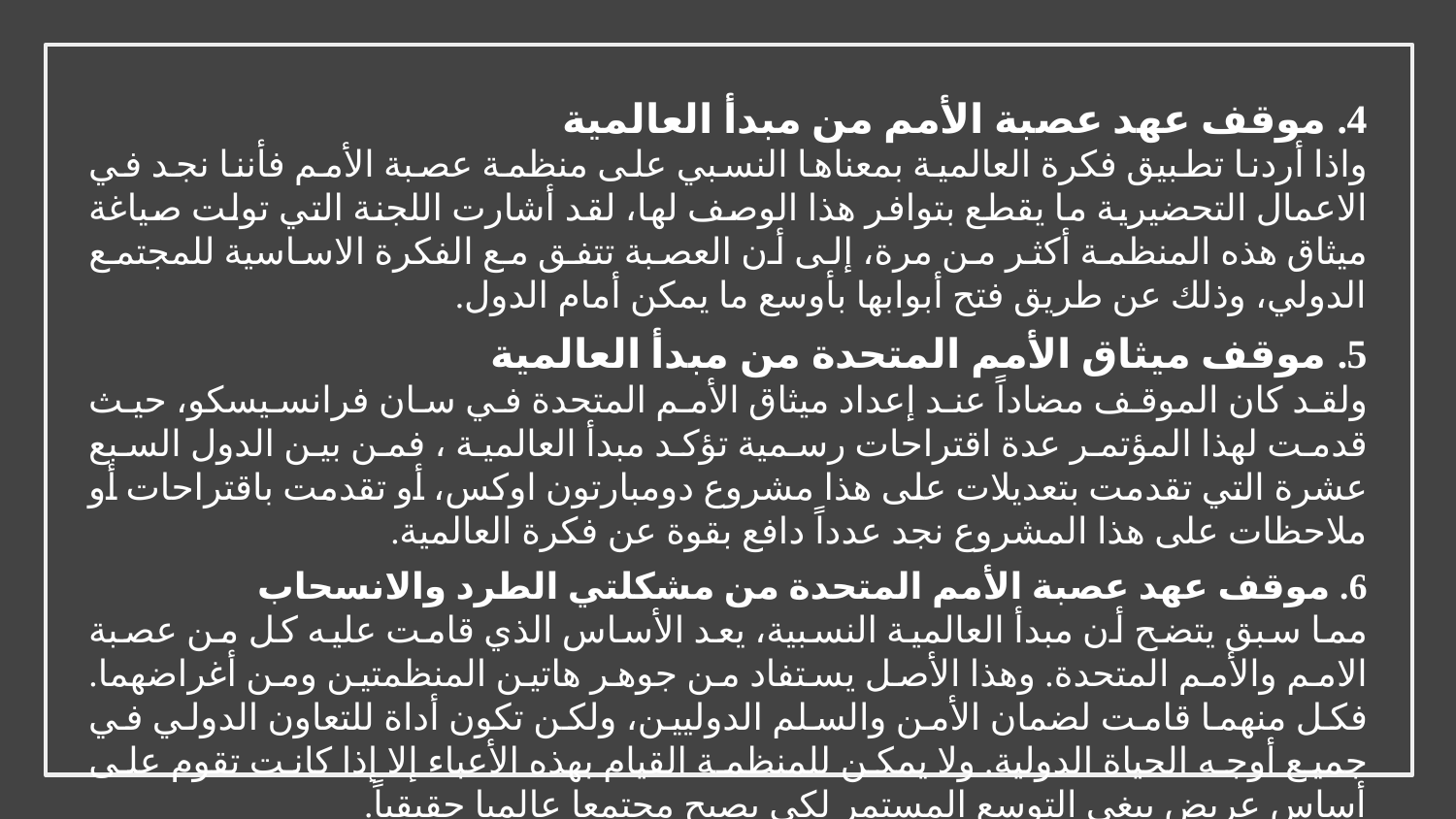

4. موقف عهد عصبة الأمم من مبدأ العالمية
واذا أردنا تطبيق فكرة العالمية بمعناها النسبي على منظمة عصبة الأمم فأننا نجد في الاعمال التحضيرية ما يقطع بتوافر هذا الوصف لها، لقد أشارت اللجنة التي تولت صياغة ميثاق هذه المنظمة أكثر من مرة، إلى أن العصبة تتفق مع الفكرة الاساسية للمجتمع الدولي، وذلك عن طريق فتح أبوابها بأوسع ما يمكن أمام الدول.

5. موقف ميثاق الأمم المتحدة من مبدأ العالمية
ولقد كان الموقف مضاداً عند إعداد ميثاق الأمم المتحدة في سان فرانسيسكو، حيث قدمت لهذا المؤتمر عدة اقتراحات رسمية تؤكد مبدأ العالمية ، فمن بين الدول السبع عشرة التي تقدمت بتعديلات على هذا مشروع دومبارتون اوكس، أو تقدمت باقتراحات أو ملاحظات على هذا المشروع نجد عدداً دافع بقوة عن فكرة العالمية.

6. موقف عهد عصبة الأمم المتحدة من مشكلتي الطرد والانسحاب
مما سبق يتضح أن مبدأ العالمية النسبية، يعد الأساس الذي قامت عليه كل من عصبة الامم والأمم المتحدة. وهذا الأصل يستفاد من جوهر هاتين المنظمتين ومن أغراضهما. فكل منهما قامت لضمان الأمن والسلم الدوليين، ولكن تكون أداة للتعاون الدولي في جميع أوجه الحياة الدولية. ولا يمكن للمنظمة القيام بهذه الأعباء إلا إذا كانت تقوم على أساس عريض يبغي التوسع المستمر لكي يصبح مجتمعا عالميا حقيقياً.